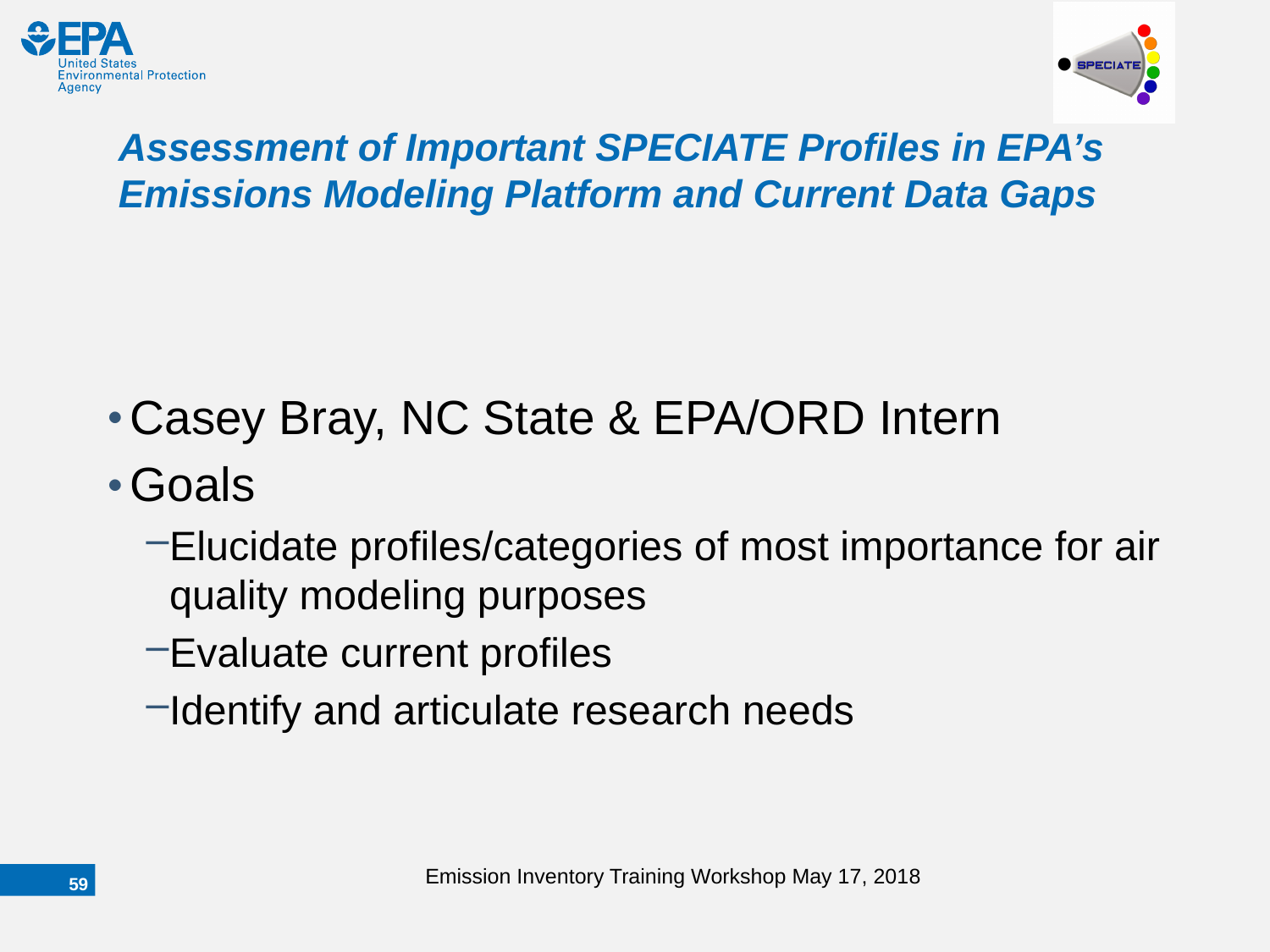

# Assessment of Important SPECIATE Profiles in EPA’s Emissions Modeling Platform and Current Data Gaps
Casey Bray, NC State & EPA/ORD Intern
Goals
Elucidate profiles/categories of most importance for air quality modeling purposes
Evaluate current profiles
Identify and articulate research needs
Emission Inventory Training Workshop May 17, 2018
59